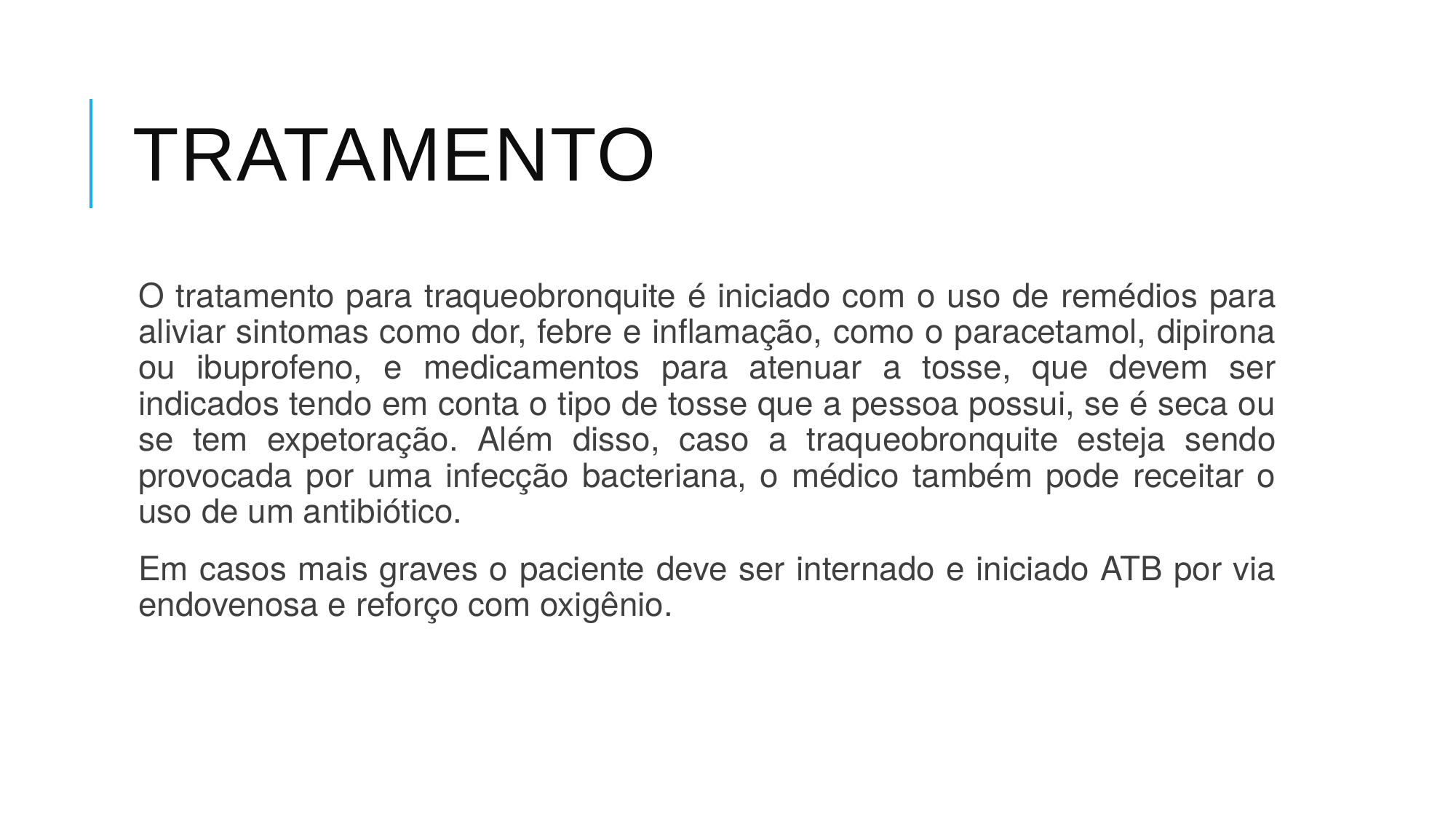

# tratamento
O tratamento para traqueobronquite é iniciado com o uso de remédios para aliviar sintomas como dor, febre e inflamação, como o paracetamol, dipirona ou ibuprofeno, e medicamentos para atenuar a tosse, que devem ser indicados tendo em conta o tipo de tosse que a pessoa possui, se é seca ou se tem expetoração. Além disso, caso a traqueobronquite esteja sendo provocada por uma infecção bacteriana, o médico também pode receitar o uso de um antibiótico.
Em casos mais graves o paciente deve ser internado e iniciado ATB por via endovenosa e reforço com oxigênio.